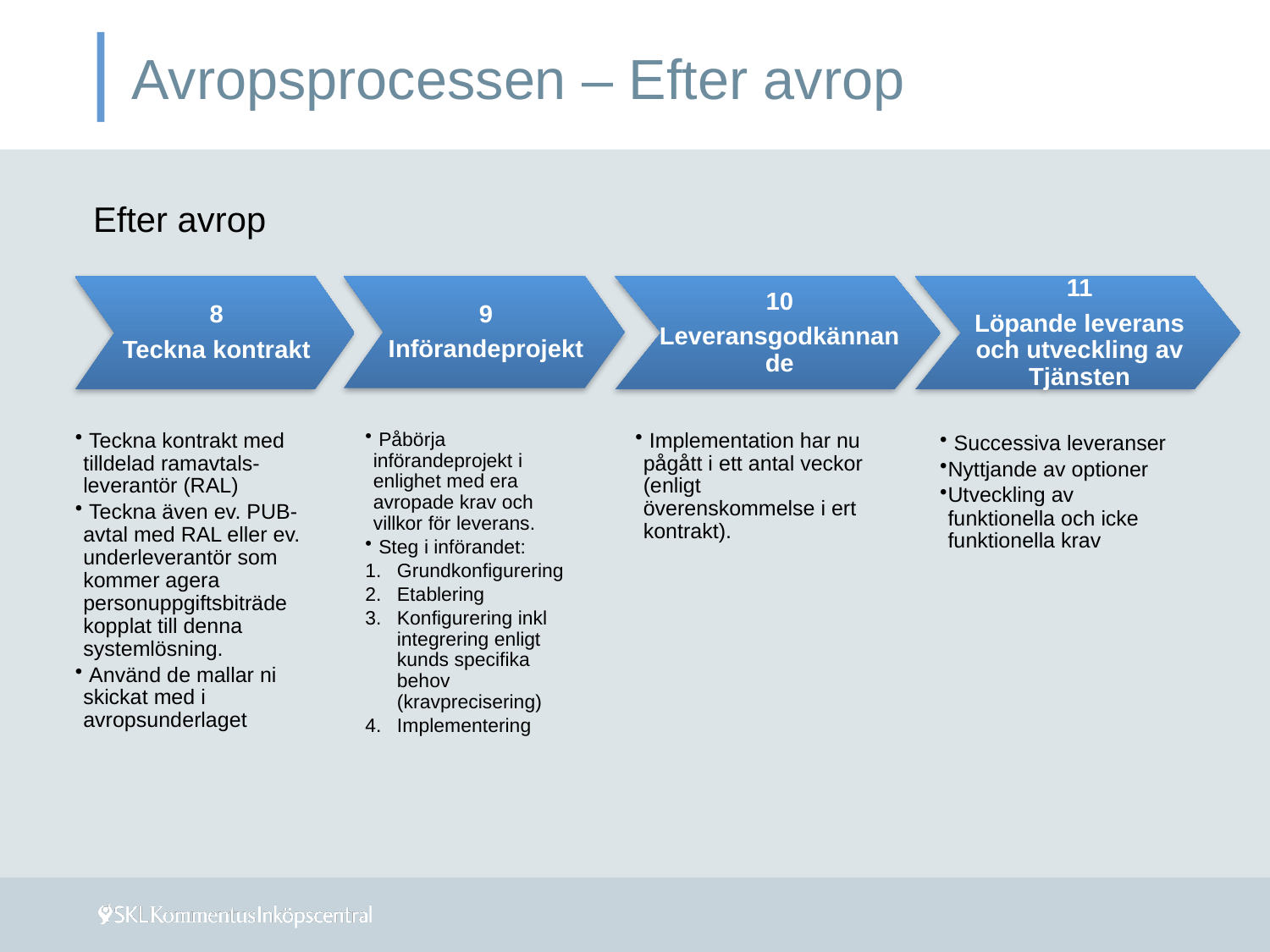

# Avropsprocessen – Efter avrop
Efter avrop
8
Teckna kontrakt
9
Införandeprojekt
10
Leveransgodkännande
11
Löpande leverans och utveckling av Tjänsten
 Påbörja införandeprojekt i enlighet med era avropade krav och villkor för leverans.
 Steg i införandet:
Grundkonfigurering
Etablering
Konfigurering inkl integrering enligt kunds specifika behov (kravprecisering)
Implementering

 Implementation har nu pågått i ett antal veckor (enligt överenskommelse i ert kontrakt).

 Successiva leveranser
Nyttjande av optioner
Utveckling av funktionella och icke funktionella krav

 Teckna kontrakt med tilldelad ramavtals-leverantör (RAL)
 Teckna även ev. PUB-avtal med RAL eller ev. underleverantör som kommer agera personuppgiftsbiträde kopplat till denna systemlösning.
 Använd de mallar ni skickat med i avropsunderlaget